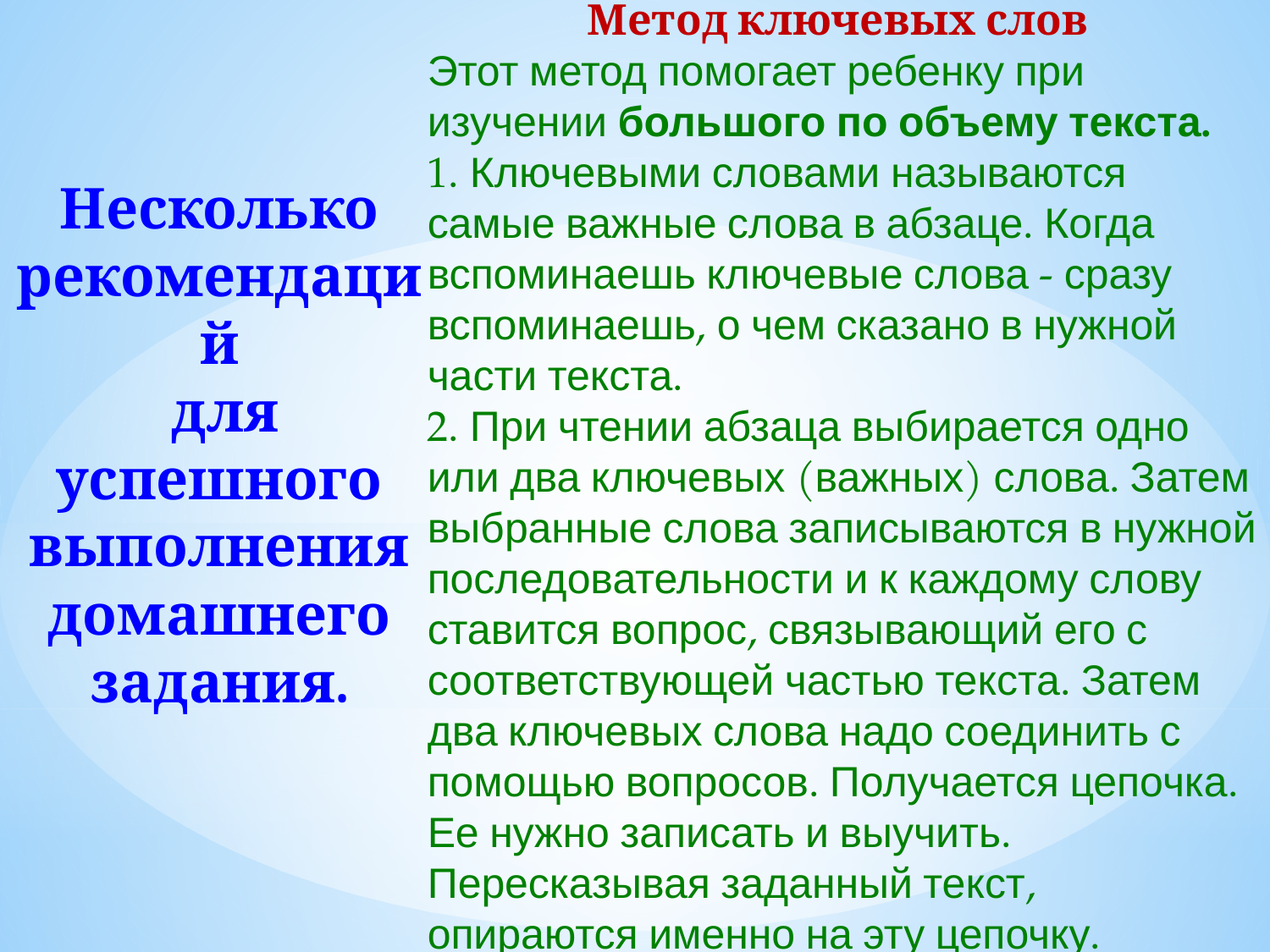

Метод ключевых слов
Этот метод помогает ребенку при изучении большого по объему текста.
1. Ключевыми словами называются самые важные слова в абзаце. Когда вспоминаешь ключевые слова - сразу вспоминаешь, о чем сказано в нуж­ной части текста.
2. При чтении абзаца выбирается одно или два ключевых (важных) слова. Затем выбранные слова записываются в нужной последователь­ности и к каждому слову ставится вопрос, связывающий его с соответст­вующей частью текста. Затем два ключевых слова надо соединить с помощью вопросов. Получается цепочка. Ее нужно записать и вы­учить. Пересказывая заданный текст, опираются именно на эту цепочку.
Несколько рекомендаций
 для успешного выполнения домашнего задания.